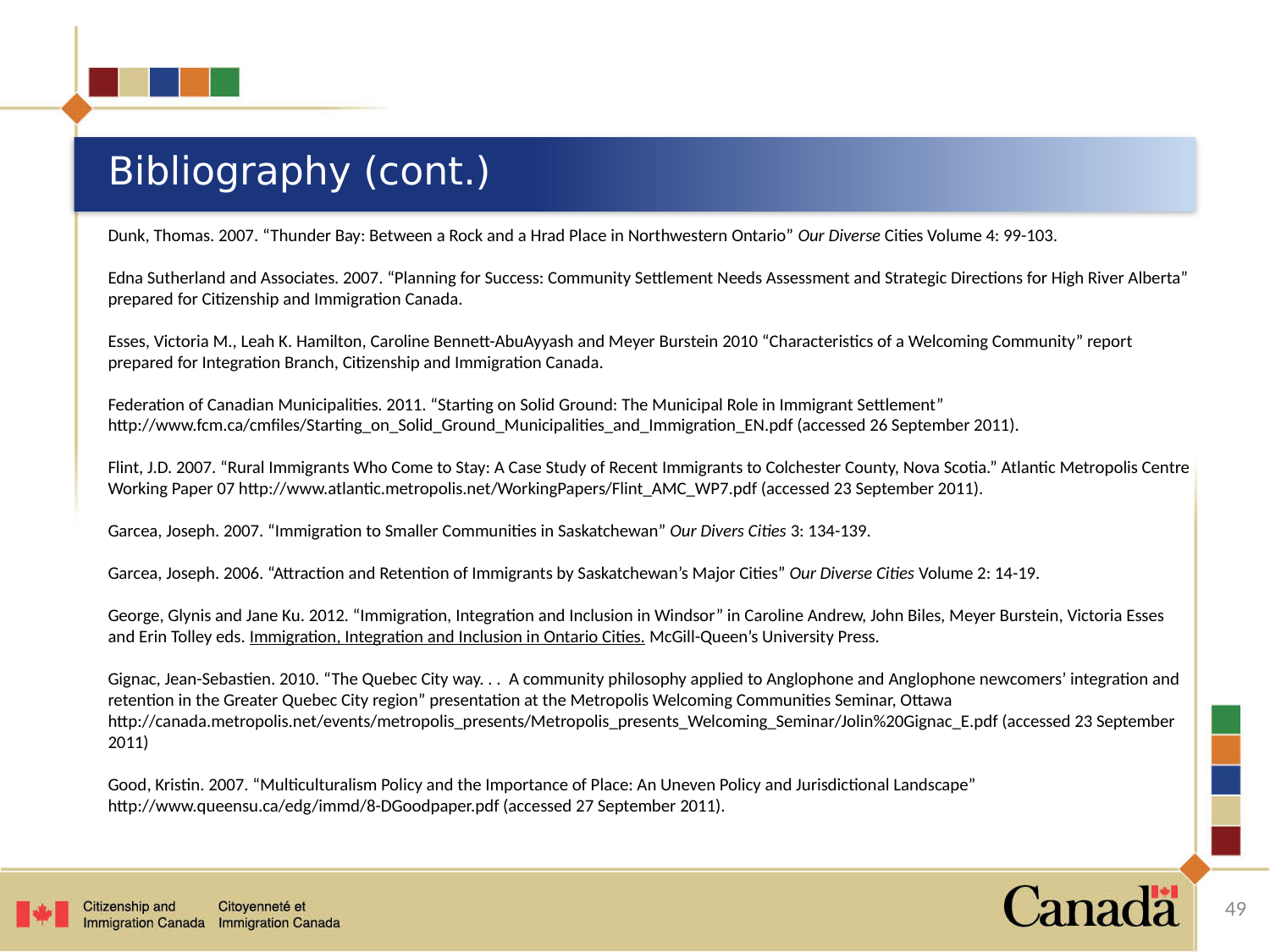

# Bibliography (cont.)

Dunk, Thomas. 2007. “Thunder Bay: Between a Rock and a Hrad Place in Northwestern Ontario” Our Diverse Cities Volume 4: 99-103.

Edna Sutherland and Associates. 2007. “Planning for Success: Community Settlement Needs Assessment and Strategic Directions for High River Alberta” prepared for Citizenship and Immigration Canada.

Esses, Victoria M., Leah K. Hamilton, Caroline Bennett-AbuAyyash and Meyer Burstein 2010 “Characteristics of a Welcoming Community” report prepared for Integration Branch, Citizenship and Immigration Canada.

Federation of Canadian Municipalities. 2011. “Starting on Solid Ground: The Municipal Role in Immigrant Settlement” http://www.fcm.ca/cmfiles/Starting_on_Solid_Ground_Municipalities_and_Immigration_EN.pdf (accessed 26 September 2011).

Flint, J.D. 2007. “Rural Immigrants Who Come to Stay: A Case Study of Recent Immigrants to Colchester County, Nova Scotia.” Atlantic Metropolis Centre Working Paper 07 http://www.atlantic.metropolis.net/WorkingPapers/Flint_AMC_WP7.pdf (accessed 23 September 2011).

Garcea, Joseph. 2007. “Immigration to Smaller Communities in Saskatchewan” Our Divers Cities 3: 134-139.

Garcea, Joseph. 2006. “Attraction and Retention of Immigrants by Saskatchewan’s Major Cities” Our Diverse Cities Volume 2: 14-19.

George, Glynis and Jane Ku. 2012. “Immigration, Integration and Inclusion in Windsor” in Caroline Andrew, John Biles, Meyer Burstein, Victoria Esses and Erin Tolley eds. Immigration, Integration and Inclusion in Ontario Cities. McGill-Queen’s University Press.

Gignac, Jean-Sebastien. 2010. “The Quebec City way. . .  A community philosophy applied to Anglophone and Anglophone newcomers’ integration and retention in the Greater Quebec City region” presentation at the Metropolis Welcoming Communities Seminar, Ottawa http://canada.metropolis.net/events/metropolis_presents/Metropolis_presents_Welcoming_Seminar/Jolin%20Gignac_E.pdf (accessed 23 September 2011)

Good, Kristin. 2007. “Multiculturalism Policy and the Importance of Place: An Uneven Policy and Jurisdictional Landscape” http://www.queensu.ca/edg/immd/8-DGoodpaper.pdf (accessed 27 September 2011).

49